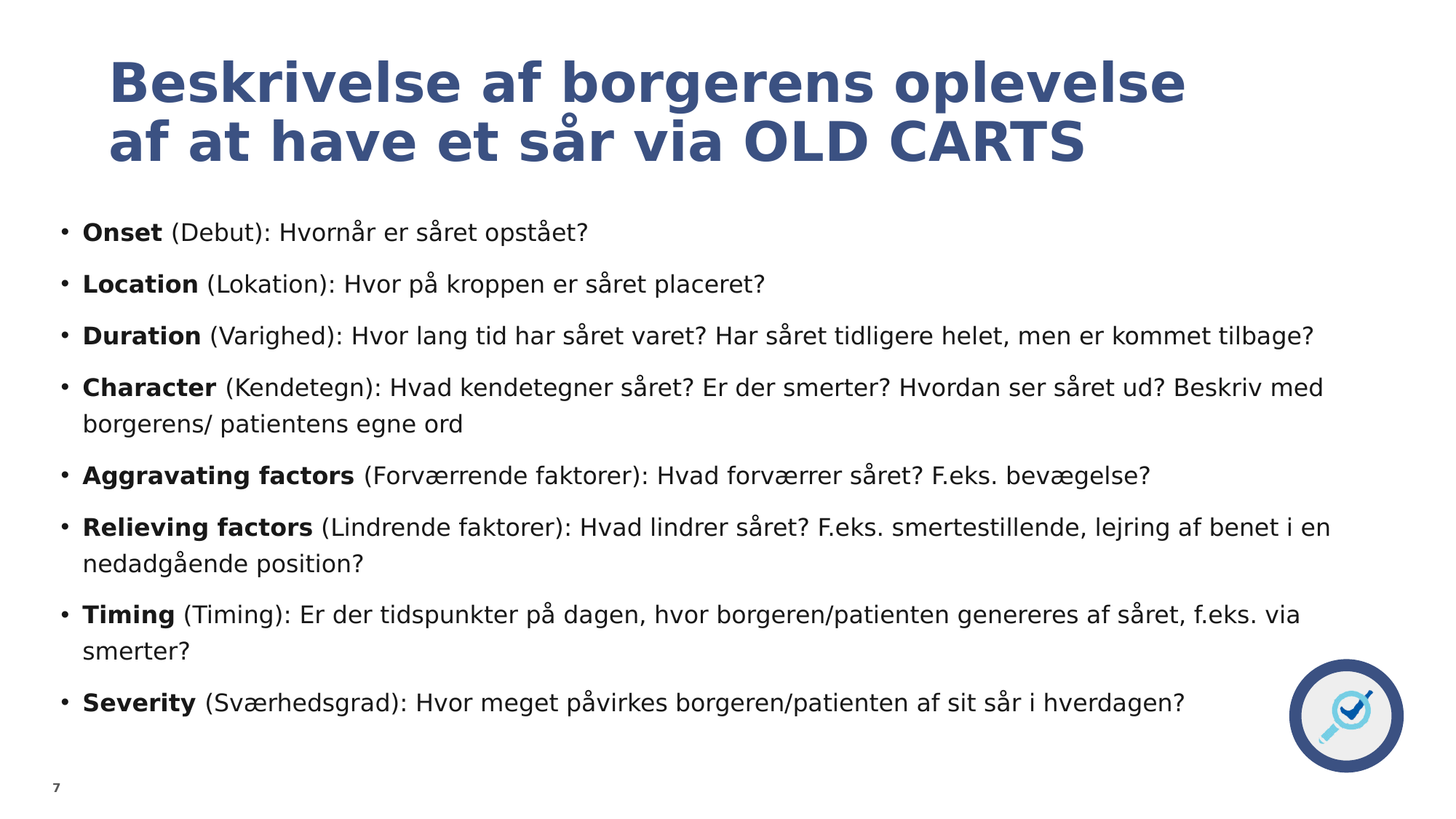

# Beskrivelse af borgerens oplevelse af at have et sår via OLD CARTS
Onset (Debut): Hvornår er såret opstået?
Location (Lokation): Hvor på kroppen er såret placeret?
Duration (Varighed): Hvor lang tid har såret varet? Har såret tidligere helet, men er kommet tilbage?
Character (Kendetegn): Hvad kendetegner såret? Er der smerter? Hvordan ser såret ud? Beskriv med borgerens/ patientens egne ord
Aggravating factors (Forværrende faktorer): Hvad forværrer såret? F.eks. bevægelse?
Relieving factors (Lindrende faktorer): Hvad lindrer såret? F.eks. smertestillende, lejring af benet i en nedadgående position?
Timing (Timing): Er der tidspunkter på dagen, hvor borgeren/patienten genereres af såret, f.eks. via smerter?
Severity (Sværhedsgrad): Hvor meget påvirkes borgeren/patienten af sit sår i hverdagen?
7